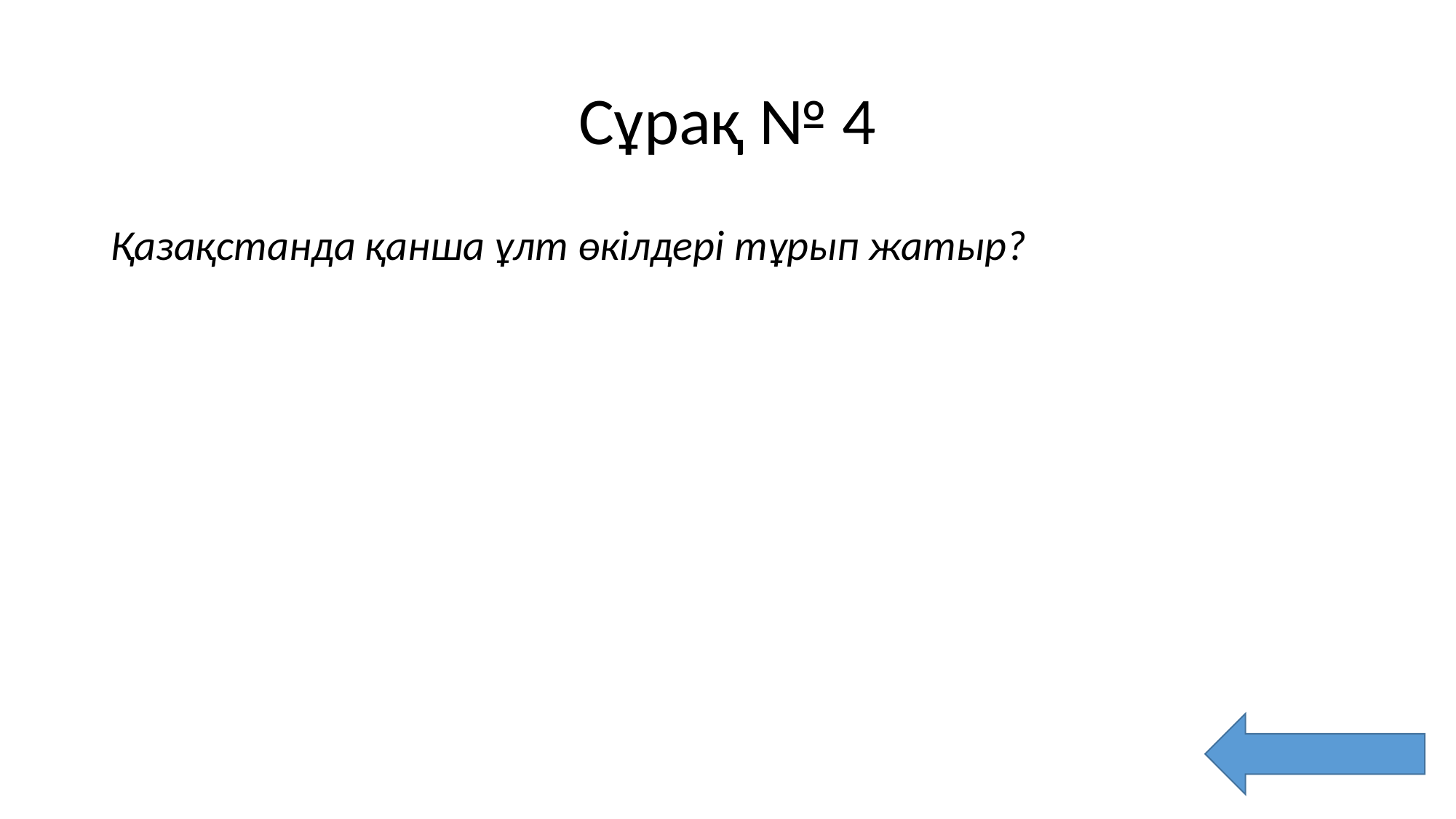

# Сұрақ № 4
Қазақстанда қанша ұлт өкілдері тұрып жатыр?